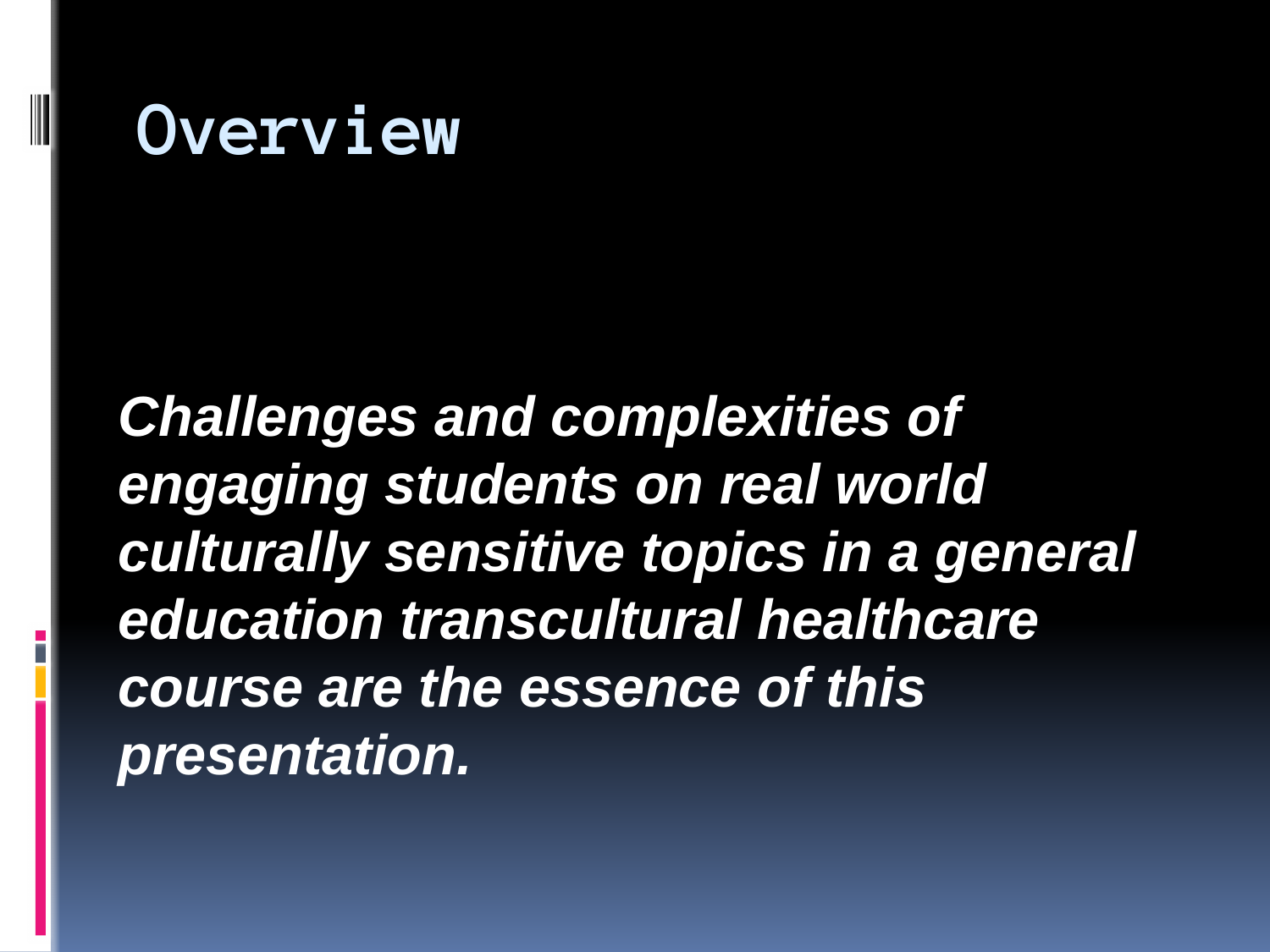

# Overview
Challenges and complexities of engaging students on real world culturally sensitive topics in a general education transcultural healthcare course are the essence of this presentation.